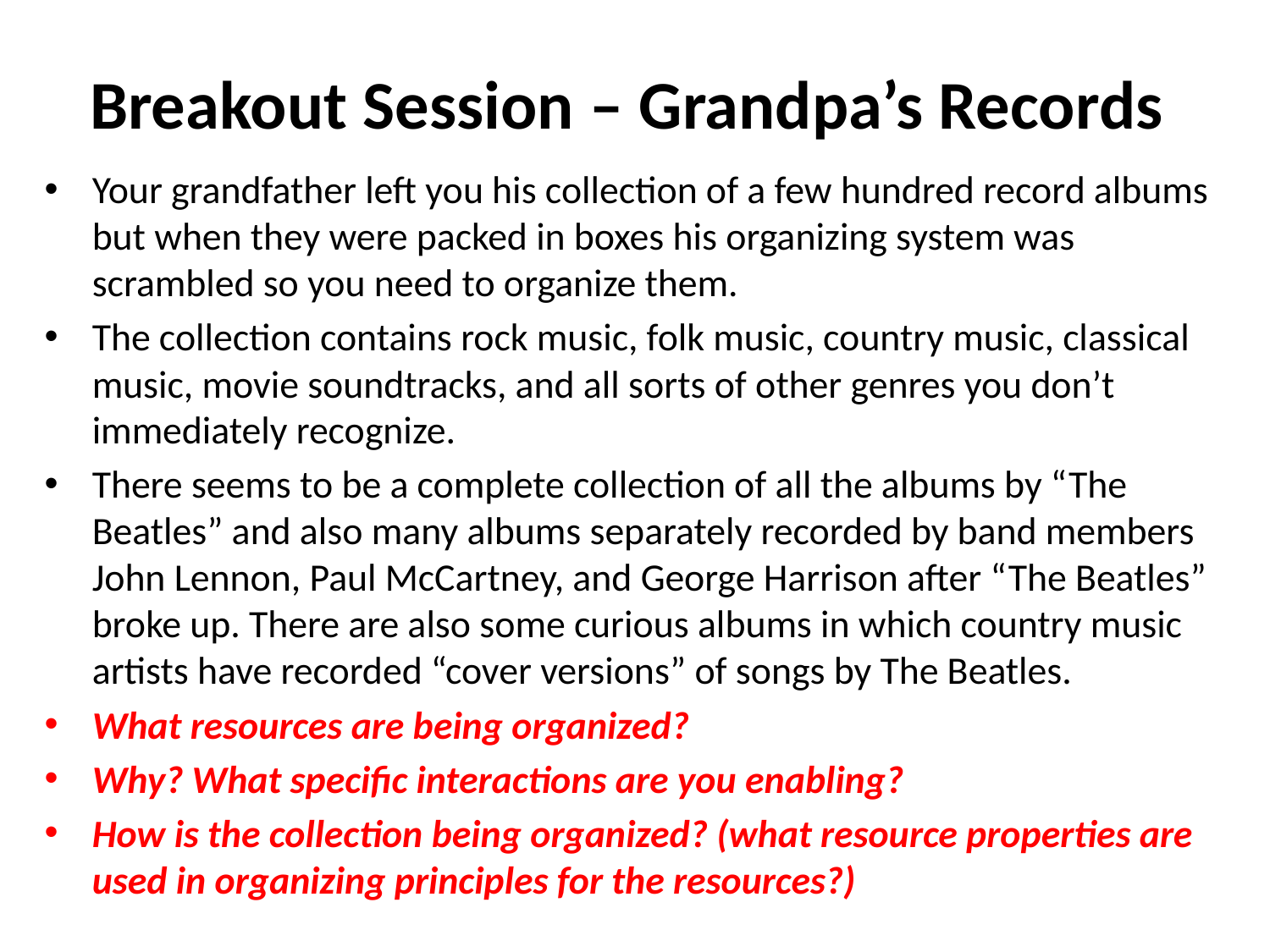

# Breakout Session – Grandpa’s Records
Your grandfather left you his collection of a few hundred record albums but when they were packed in boxes his organizing system was scrambled so you need to organize them.
The collection contains rock music, folk music, country music, classical music, movie soundtracks, and all sorts of other genres you don’t immediately recognize.
There seems to be a complete collection of all the albums by “The Beatles” and also many albums separately recorded by band members John Lennon, Paul McCartney, and George Harrison after “The Beatles” broke up. There are also some curious albums in which country music artists have recorded “cover versions” of songs by The Beatles.
What resources are being organized?
Why? What specific interactions are you enabling?
How is the collection being organized? (what resource properties are used in organizing principles for the resources?)